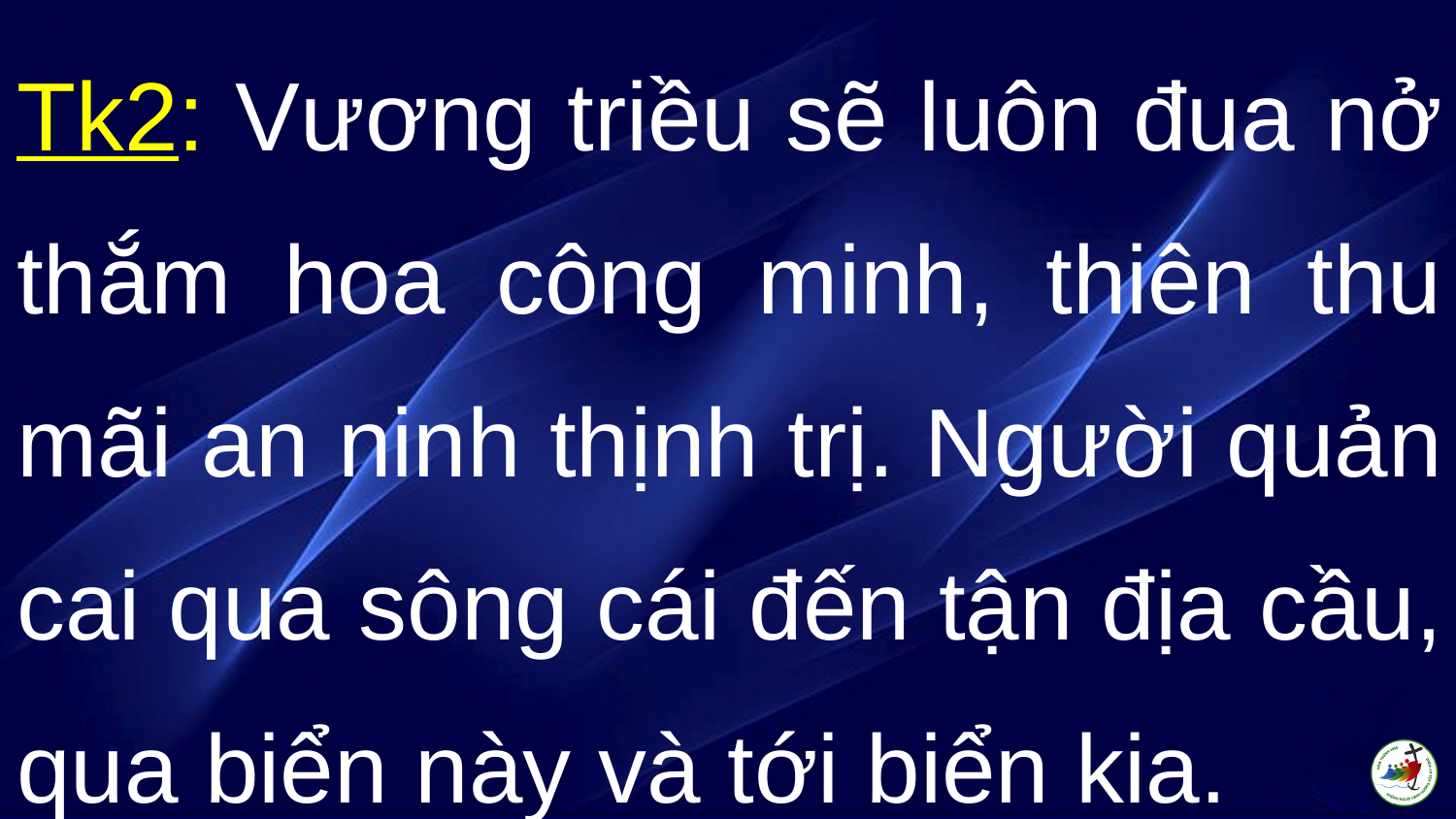

Tk2: Vương triều sẽ luôn đua nở thắm hoa công minh, thiên thu mãi an ninh thịnh trị. Người quản cai qua sông cái đến tận địa cầu, qua biển này và tới biển kia.